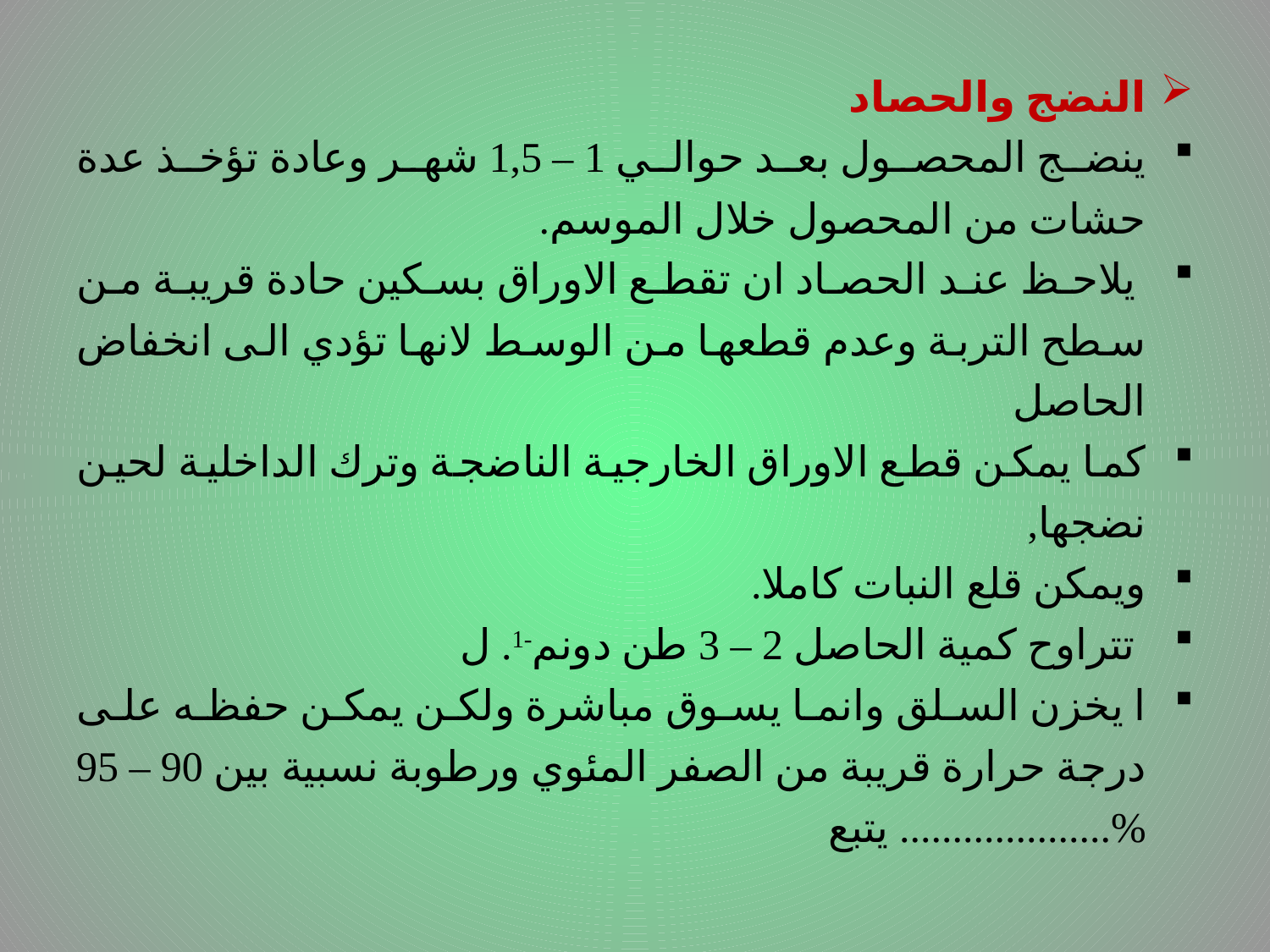

النضج والحصاد
ينضج المحصول بعد حوالي 1 – 1,5 شهر وعادة تؤخذ عدة حشات من المحصول خلال الموسم.
 يلاحظ عند الحصاد ان تقطع الاوراق بسكين حادة قريبة من سطح التربة وعدم قطعها من الوسط لانها تؤدي الى انخفاض الحاصل
كما يمكن قطع الاوراق الخارجية الناضجة وترك الداخلية لحين نضجها,
ويمكن قلع النبات كاملا.
 تتراوح كمية الحاصل 2 – 3 طن دونم-1. ل
ا يخزن السلق وانما يسوق مباشرة ولكن يمكن حفظه على درجة حرارة قريبة من الصفر المئوي ورطوبة نسبية بين 90 – 95 %.................... يتبع